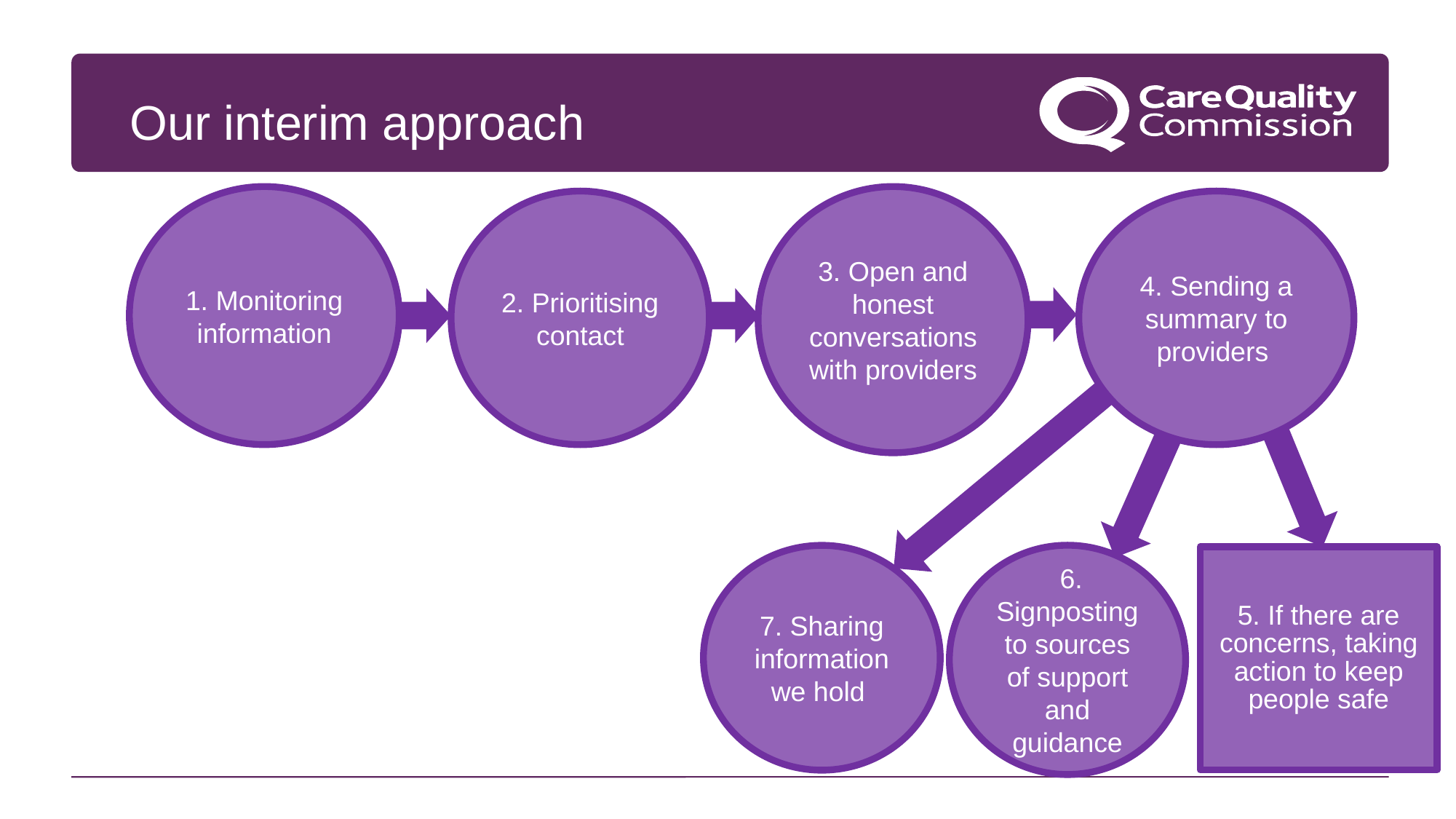

Our interim approach
1. Monitoring information
3. Open and honest conversations with providers
2. Prioritising contact
4. Sending a summary to providers

 6. Signposting to sources of support and guidance
7. Sharing information we hold
# 5. If there are concerns, taking action to keep people safe
7